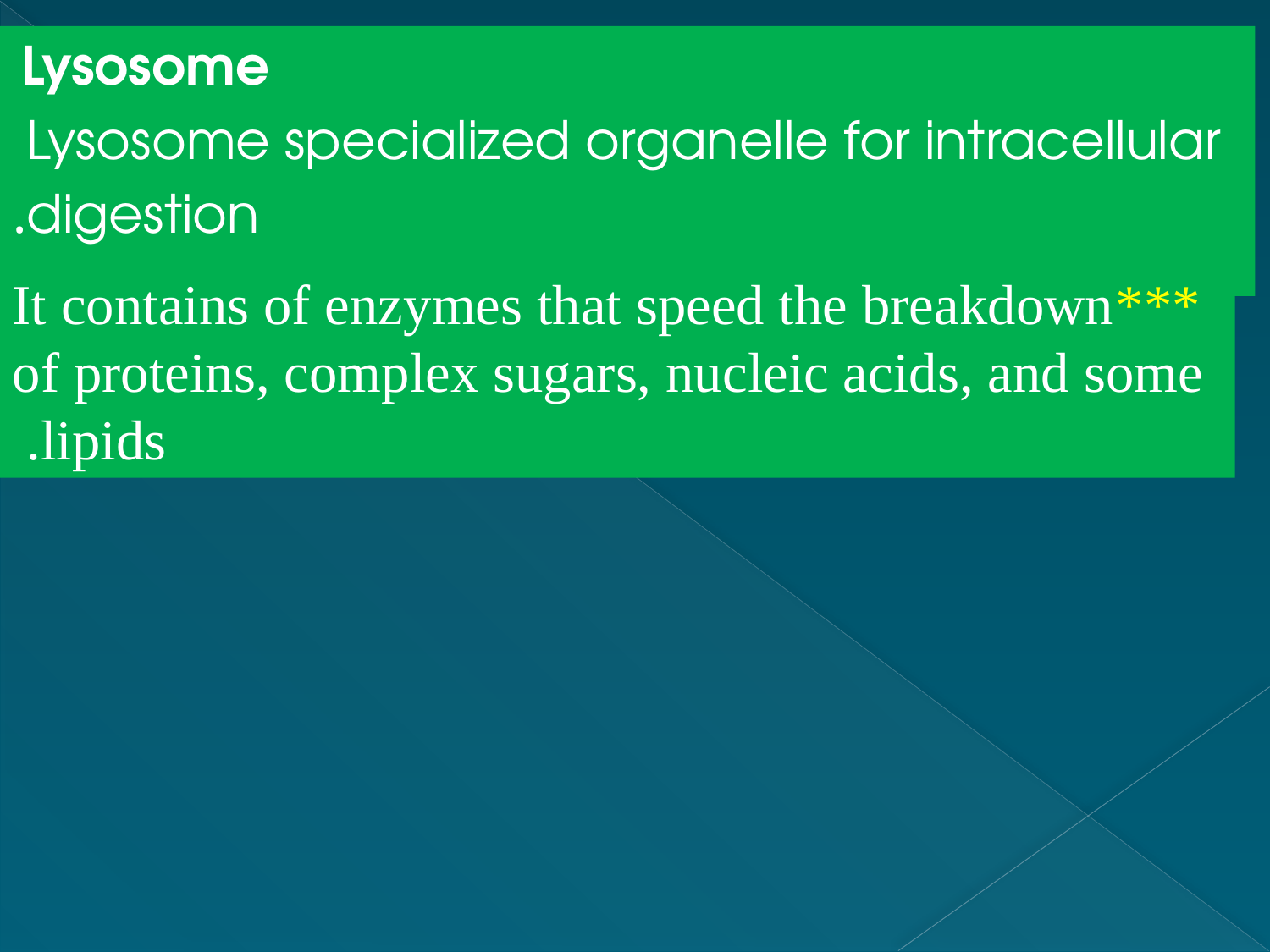

Lysosome
Lysosome specialized organelle for intracellular
  digestion.
 ***It contains of enzymes that speed the breakdown of proteins, complex sugars, nucleic acids, and some lipids.